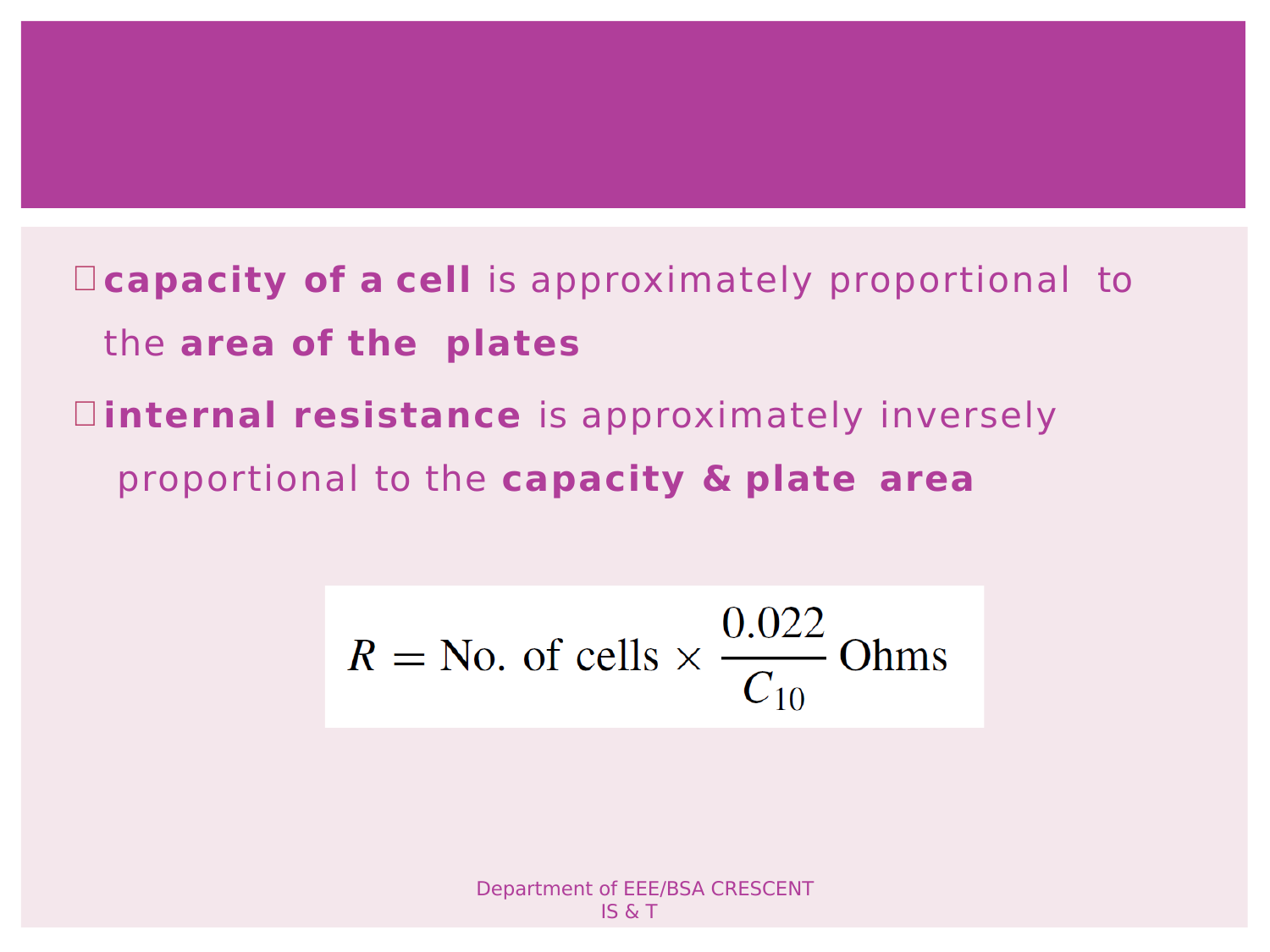

capacity of a cell is approximately proportional to
the area of the plates
internal resistance is approximately inversely  proportional to the capacity & plate area

Department of EEE/BSA CRESCENT IS & T